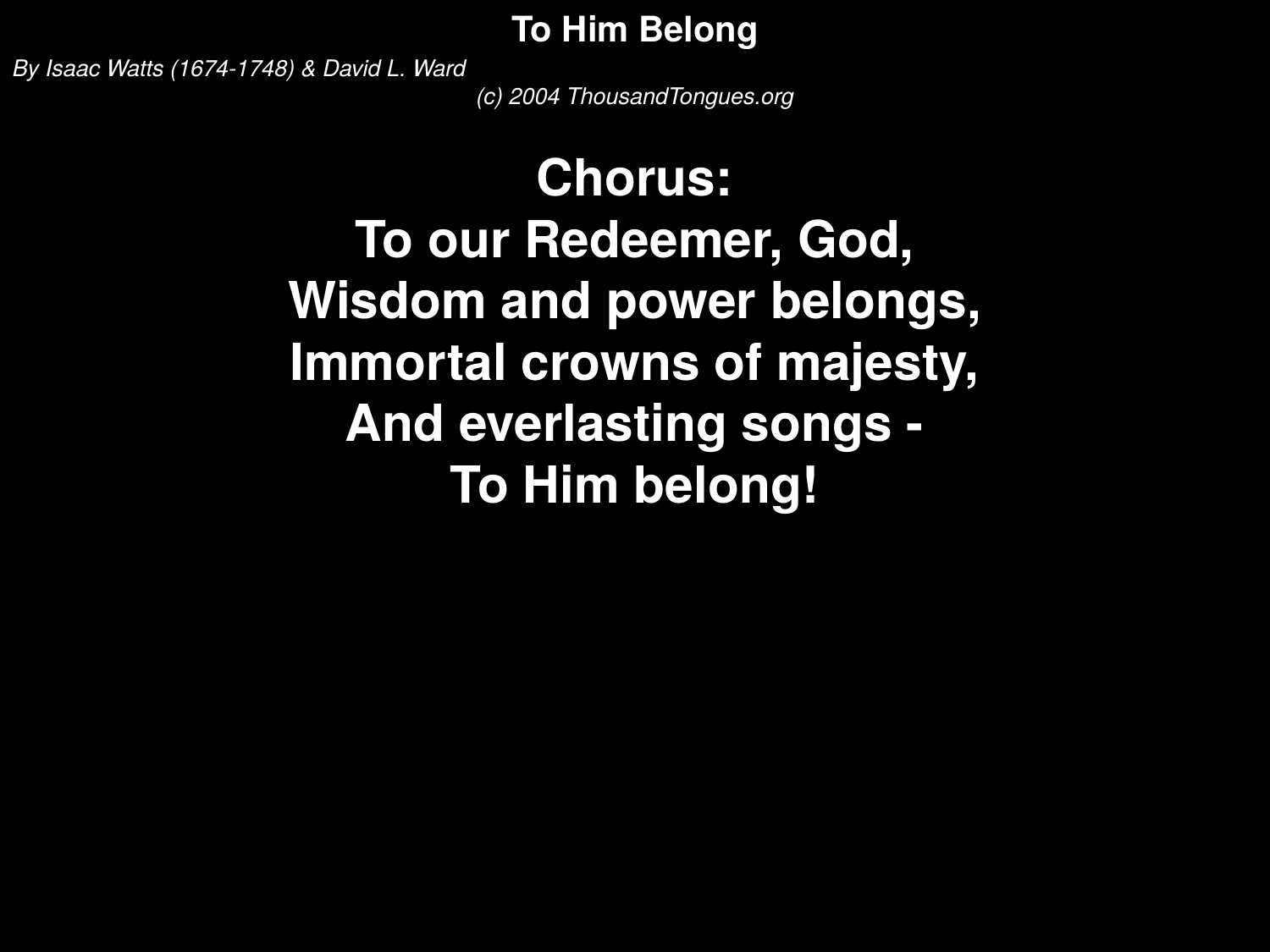

To Him Belong
By Isaac Watts (1674-1748) & David L. Ward
(c) 2004 ThousandTongues.org
Chorus:
To our Redeemer, God,
Wisdom and power belongs,
Immortal crowns of majesty,
And everlasting songs -
To Him belong!